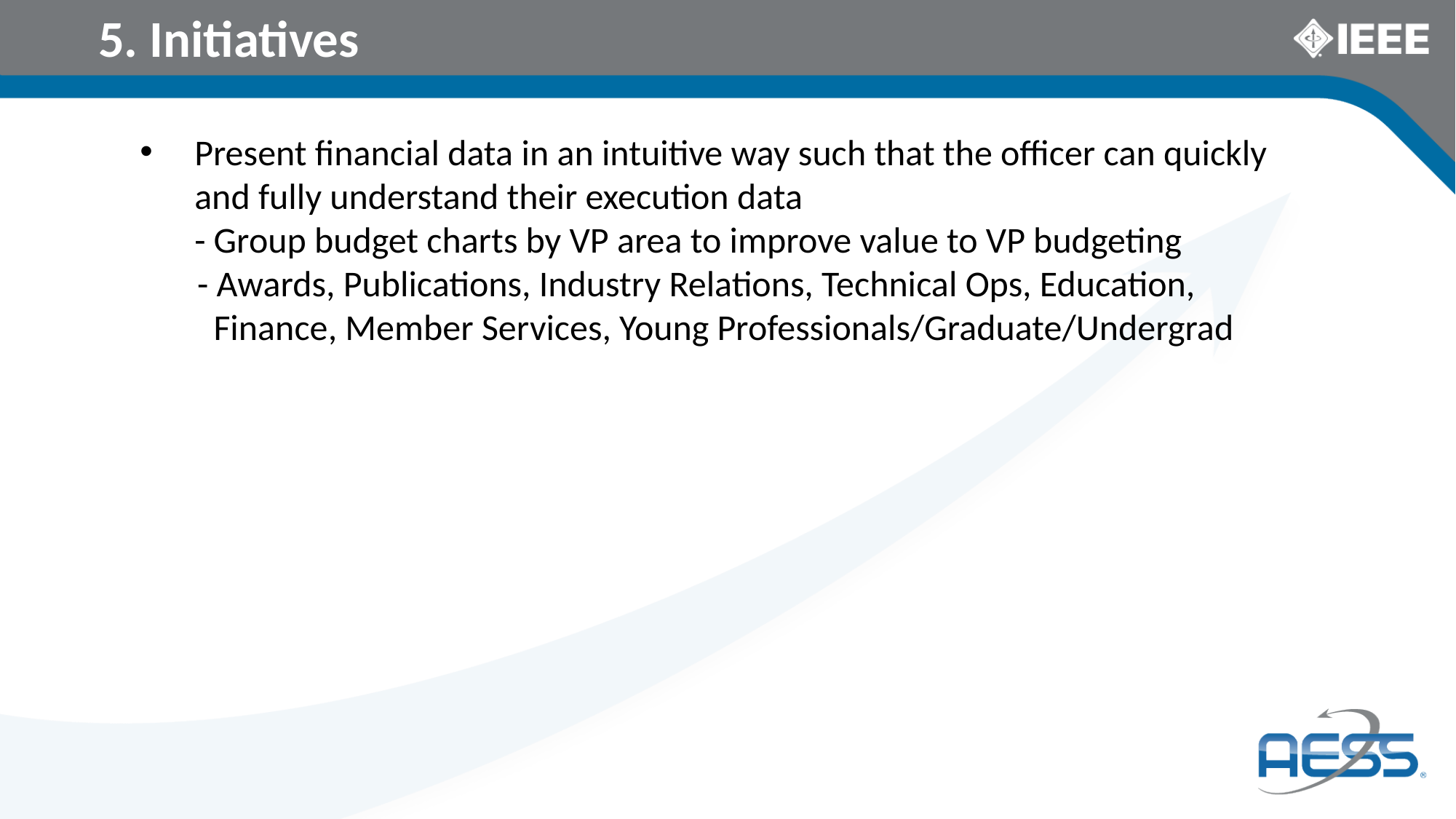

# 5. Initiatives
Present financial data in an intuitive way such that the officer can quickly and fully understand their execution data
- Group budget charts by VP area to improve value to VP budgeting
       - Awards, Publications, Industry Relations, Technical Ops, Education,
         Finance, Member Services, Young Professionals/Graduate/Undergrad